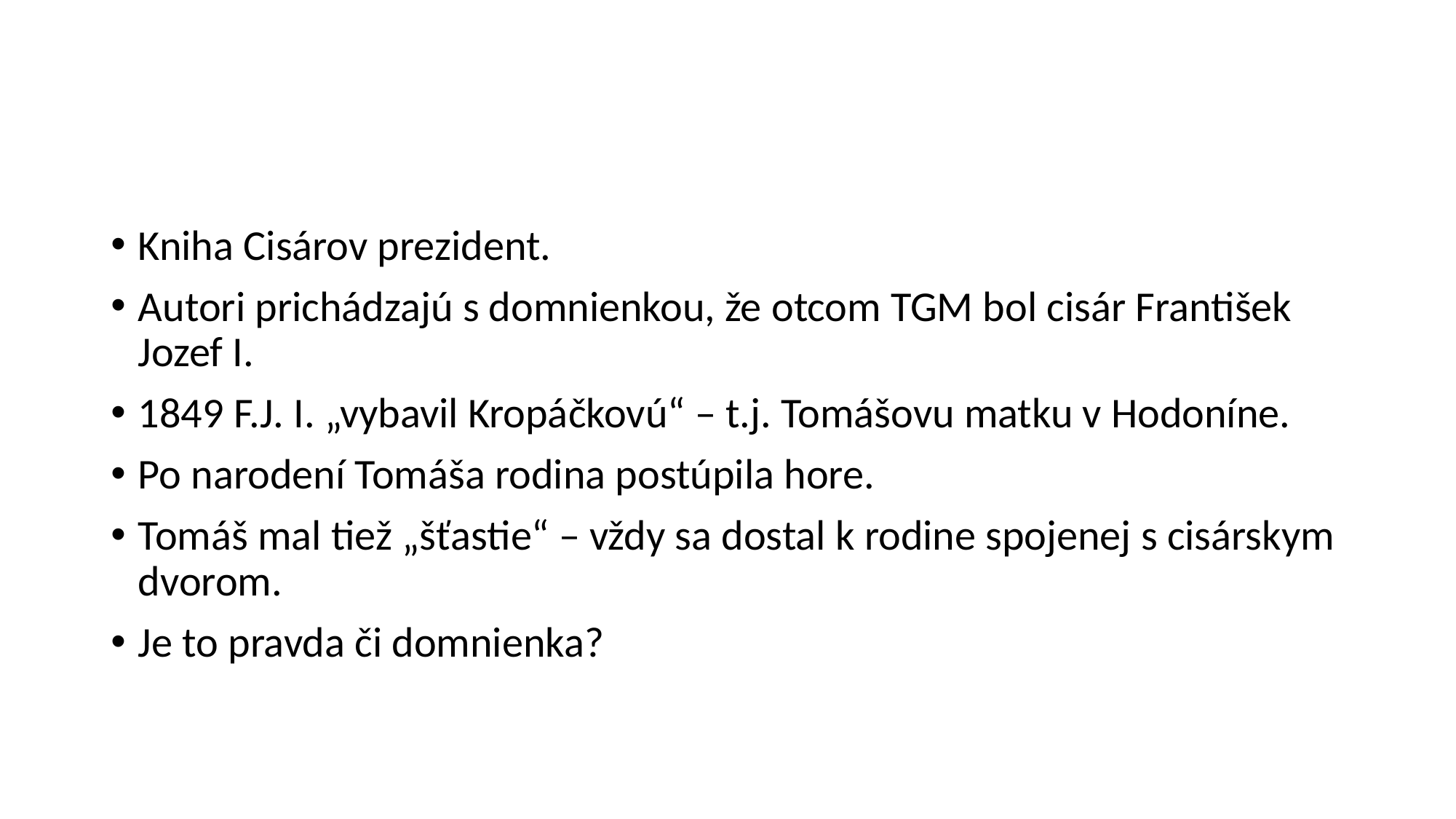

#
Kniha Cisárov prezident.
Autori prichádzajú s domnienkou, že otcom TGM bol cisár František Jozef I.
1849 F.J. I. „vybavil Kropáčkovú“ – t.j. Tomášovu matku v Hodoníne.
Po narodení Tomáša rodina postúpila hore.
Tomáš mal tiež „šťastie“ – vždy sa dostal k rodine spojenej s cisárskym dvorom.
Je to pravda či domnienka?